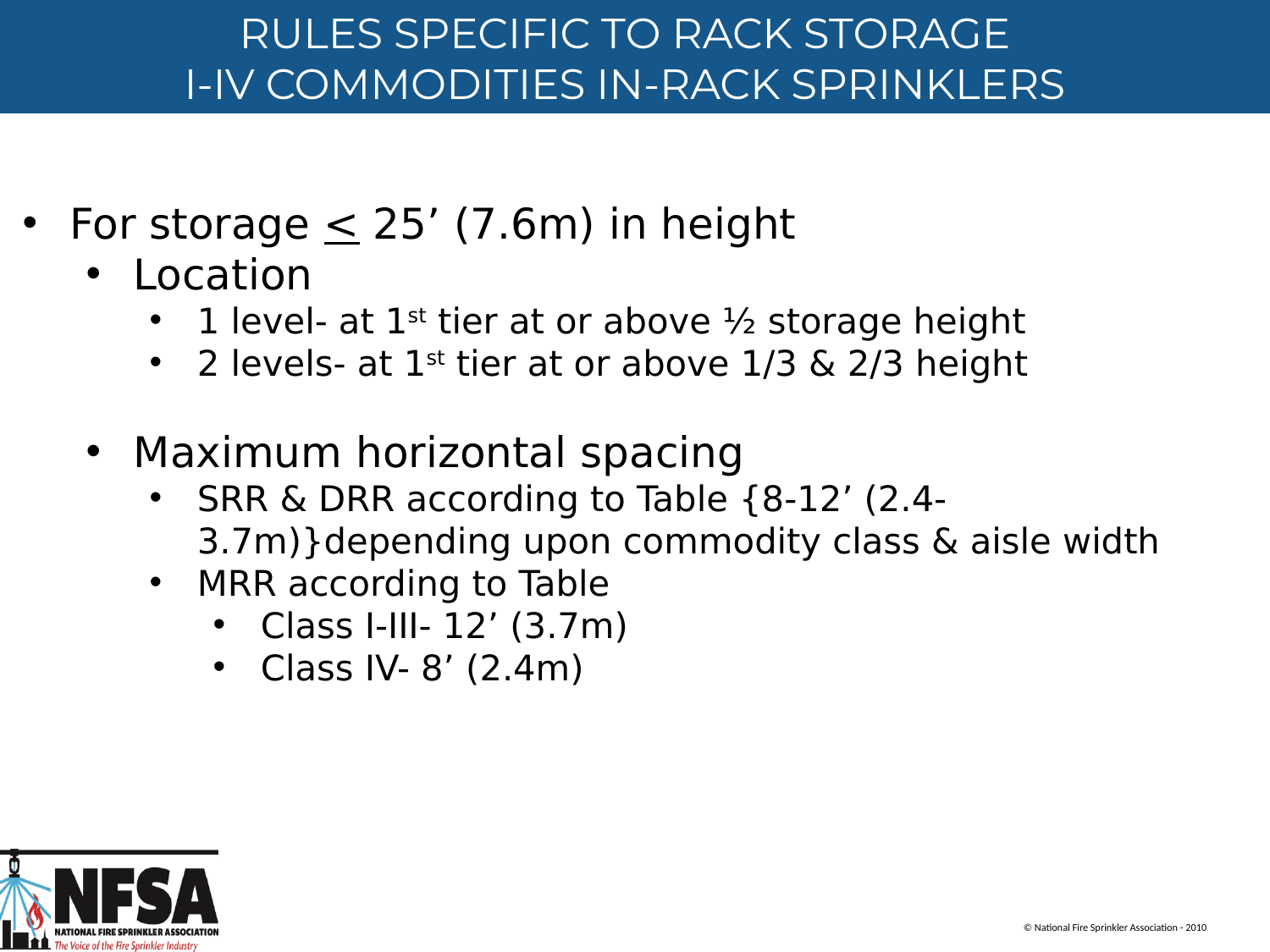

RULES SPECIFIC TO RACK STORAGE
I-IV COMMODITIES IN-RACK SPRINKLERS
For storage < 25’ (7.6m) in height
Location
1 level- at 1st tier at or above ½ storage height
2 levels- at 1st tier at or above 1/3 & 2/3 height

Maximum horizontal spacing
SRR & DRR according to Table {8-12’ (2.4-3.7m)}depending upon commodity class & aisle width
MRR according to Table
Class I-III- 12’ (3.7m)
Class IV- 8’ (2.4m)

© National Fire Sprinkler Association - 2010